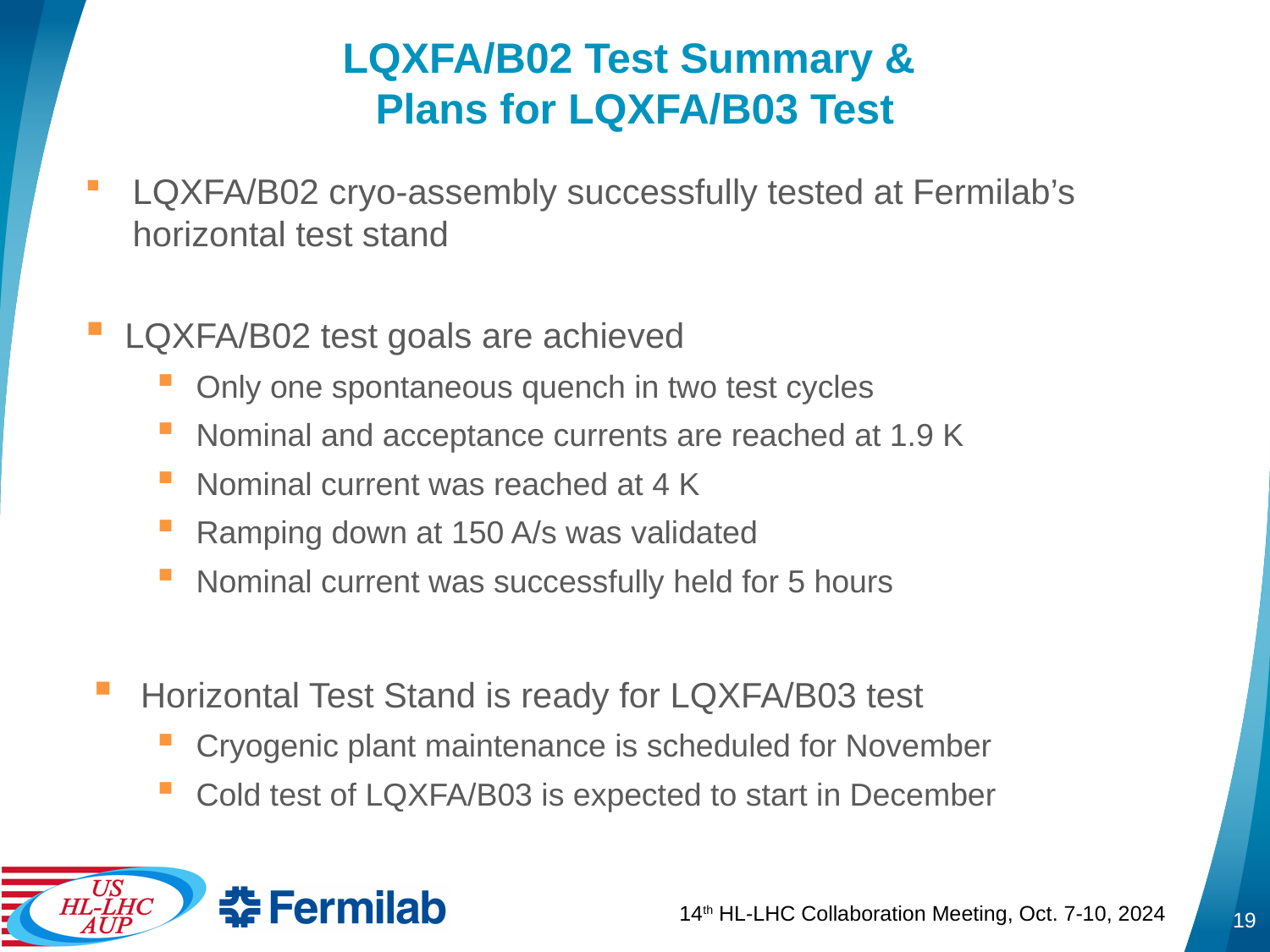

# LQXFA/B02 Test Summary & Plans for LQXFA/B03 Test
LQXFA/B02 cryo-assembly successfully tested at Fermilab’s horizontal test stand

LQXFA/B02 test goals are achieved
Only one spontaneous quench in two test cycles
Nominal and acceptance currents are reached at 1.9 K
Nominal current was reached at 4 K
Ramping down at 150 A/s was validated
Nominal current was successfully held for 5 hours

Horizontal Test Stand is ready for LQXFA/B03 test
Cryogenic plant maintenance is scheduled for November
Cold test of LQXFA/B03 is expected to start in December
19
14th HL-LHC Collaboration Meeting, Oct. 7-10, 2024